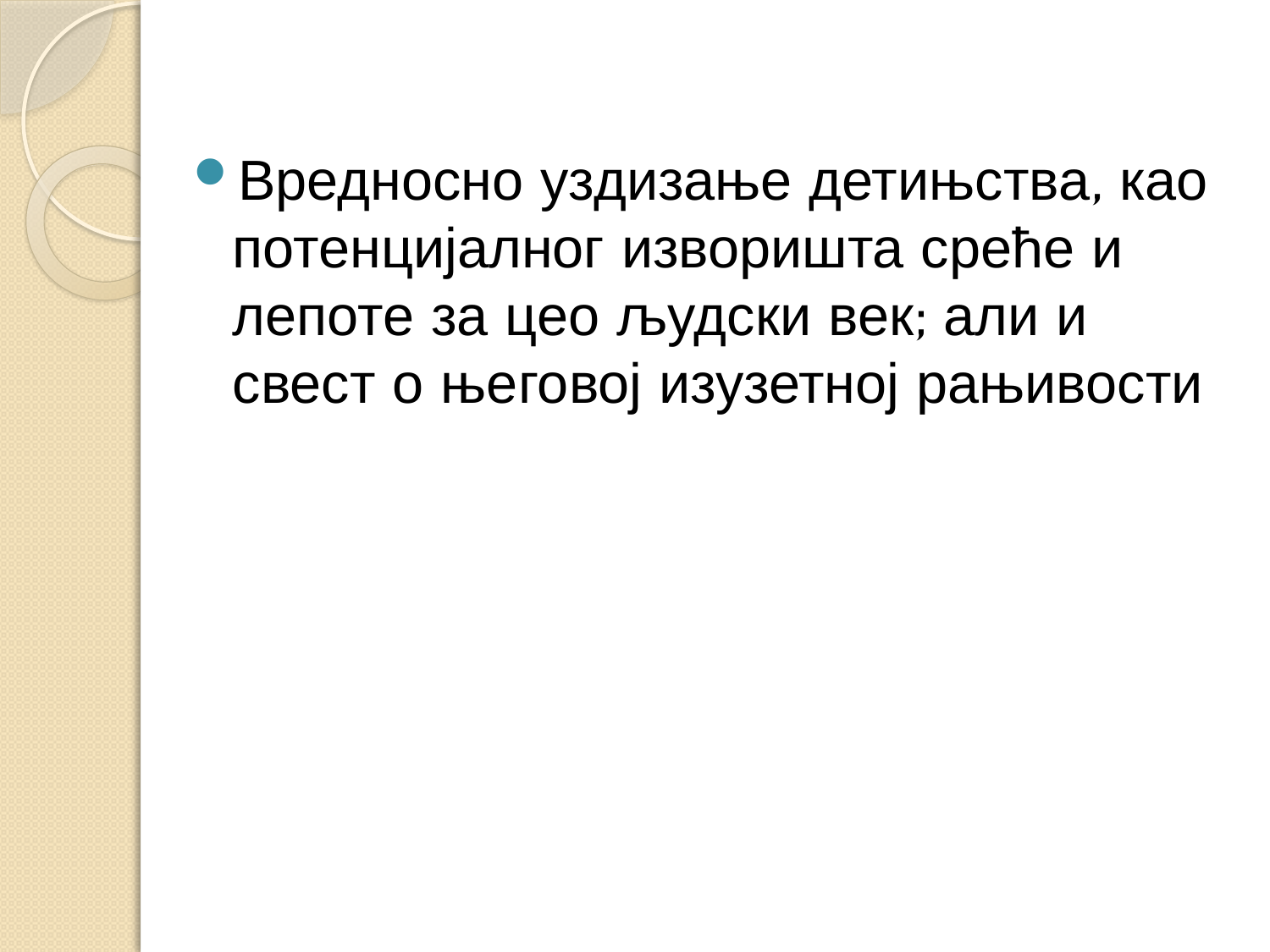

#
Вредносно уздизање детињства, као потенцијалног изворишта среће и лепоте за цео људски век; али и свест о његовој изузетној рањивости